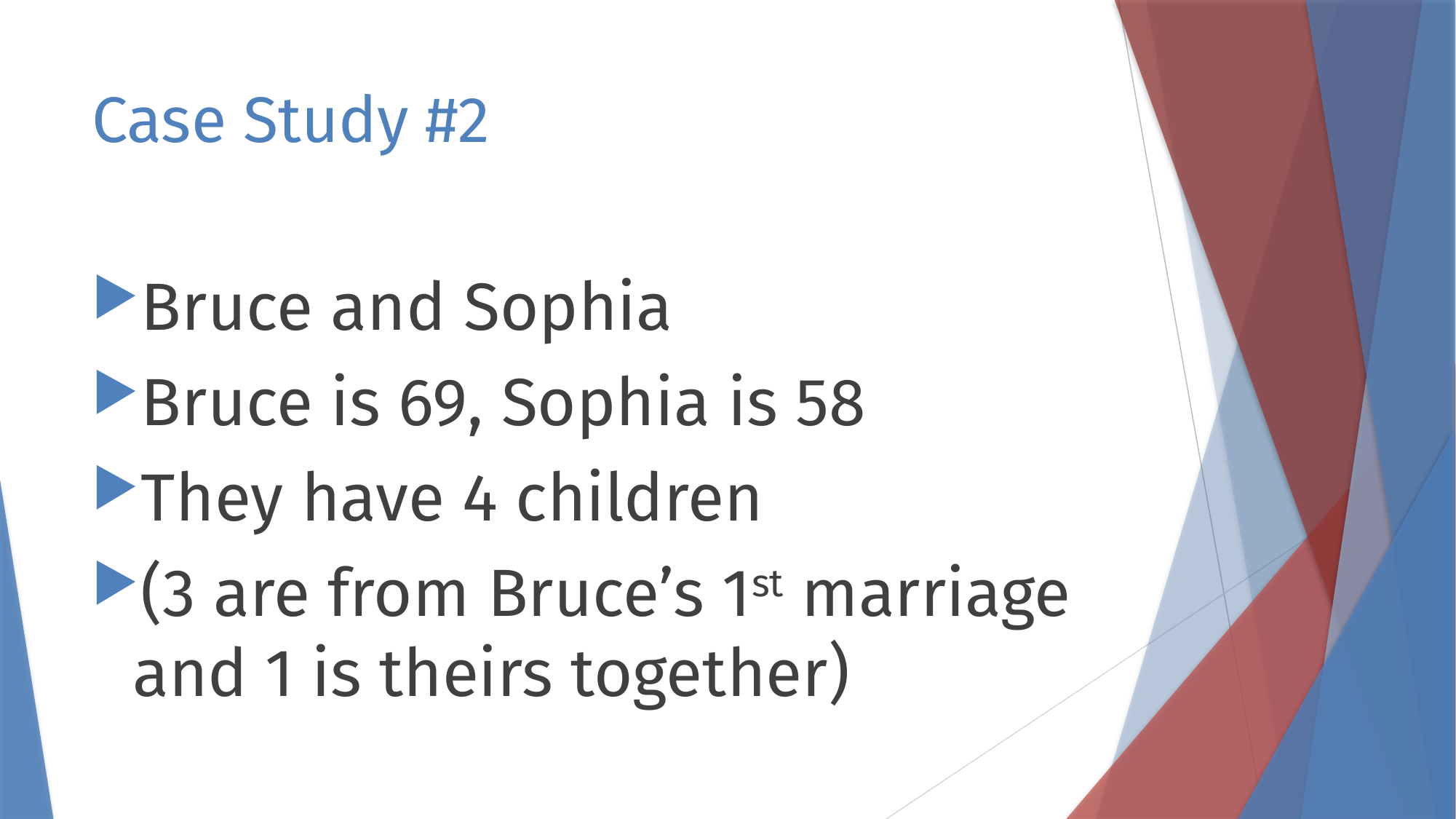

# Case Study #2
Bruce and Sophia
Bruce is 69, Sophia is 58
They have 4 children
(3 are from Bruce’s 1st marriage and 1 is theirs together)